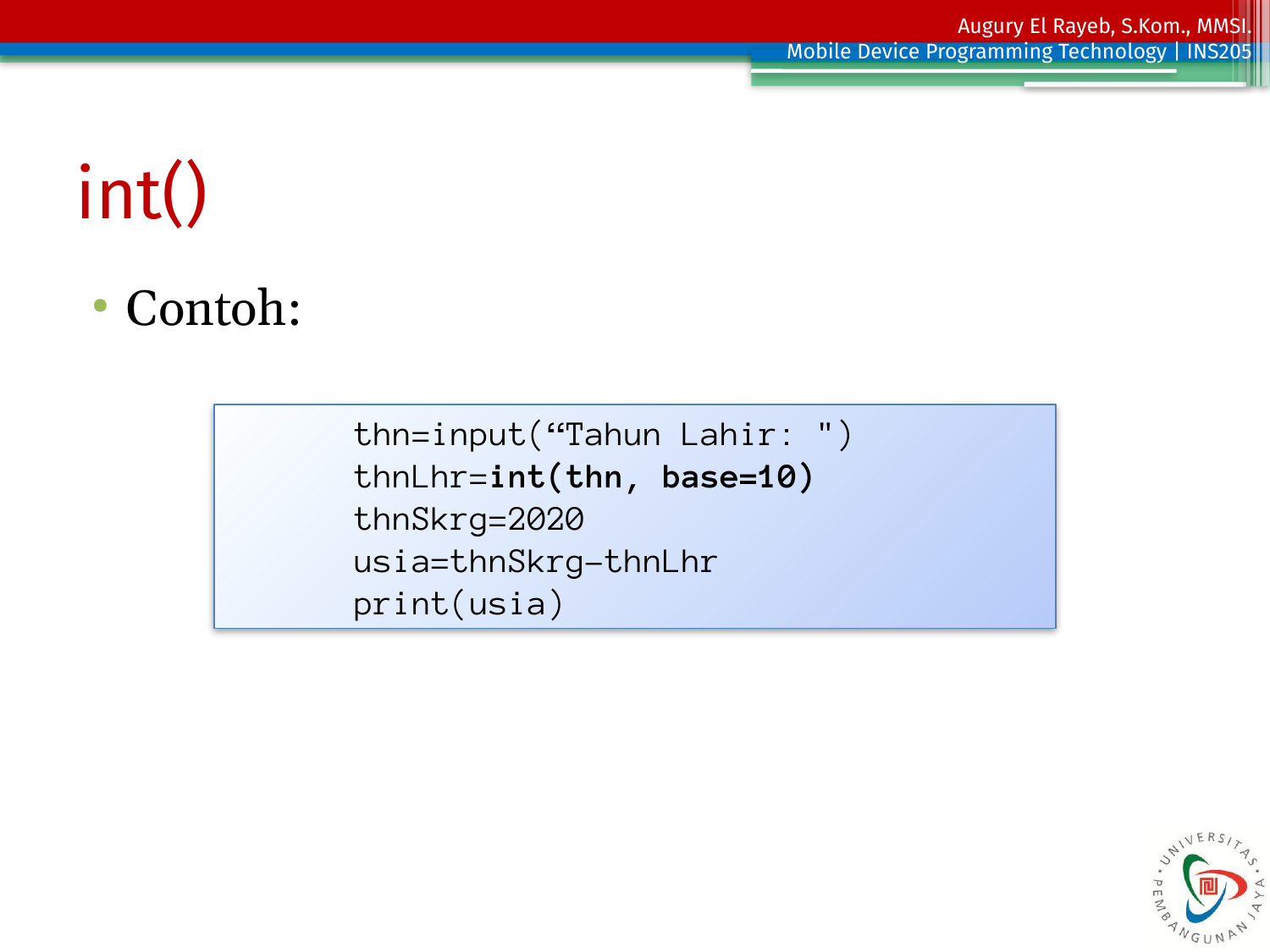

# int()
Contoh:
thn=input(“Tahun Lahir: ")
thnLhr=int(thn, base=10)
thnSkrg=2020
usia=thnSkrg-thnLhr
print(usia)